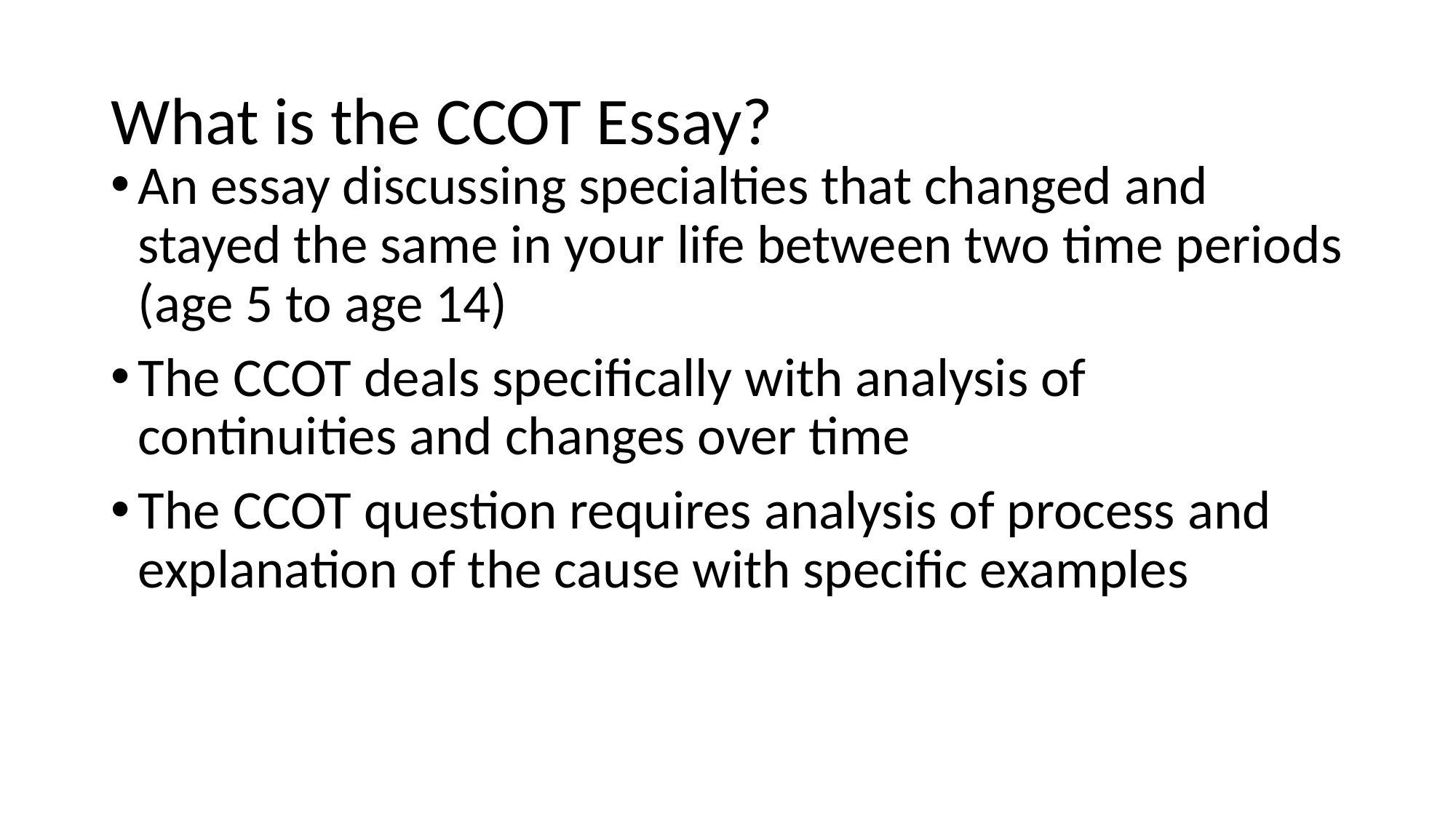

# What is the CCOT Essay?
An essay discussing specialties that changed and stayed the same in your life between two time periods (age 5 to age 14)
The CCOT deals specifically with analysis of continuities and changes over time
The CCOT question requires analysis of process and explanation of the cause with specific examples